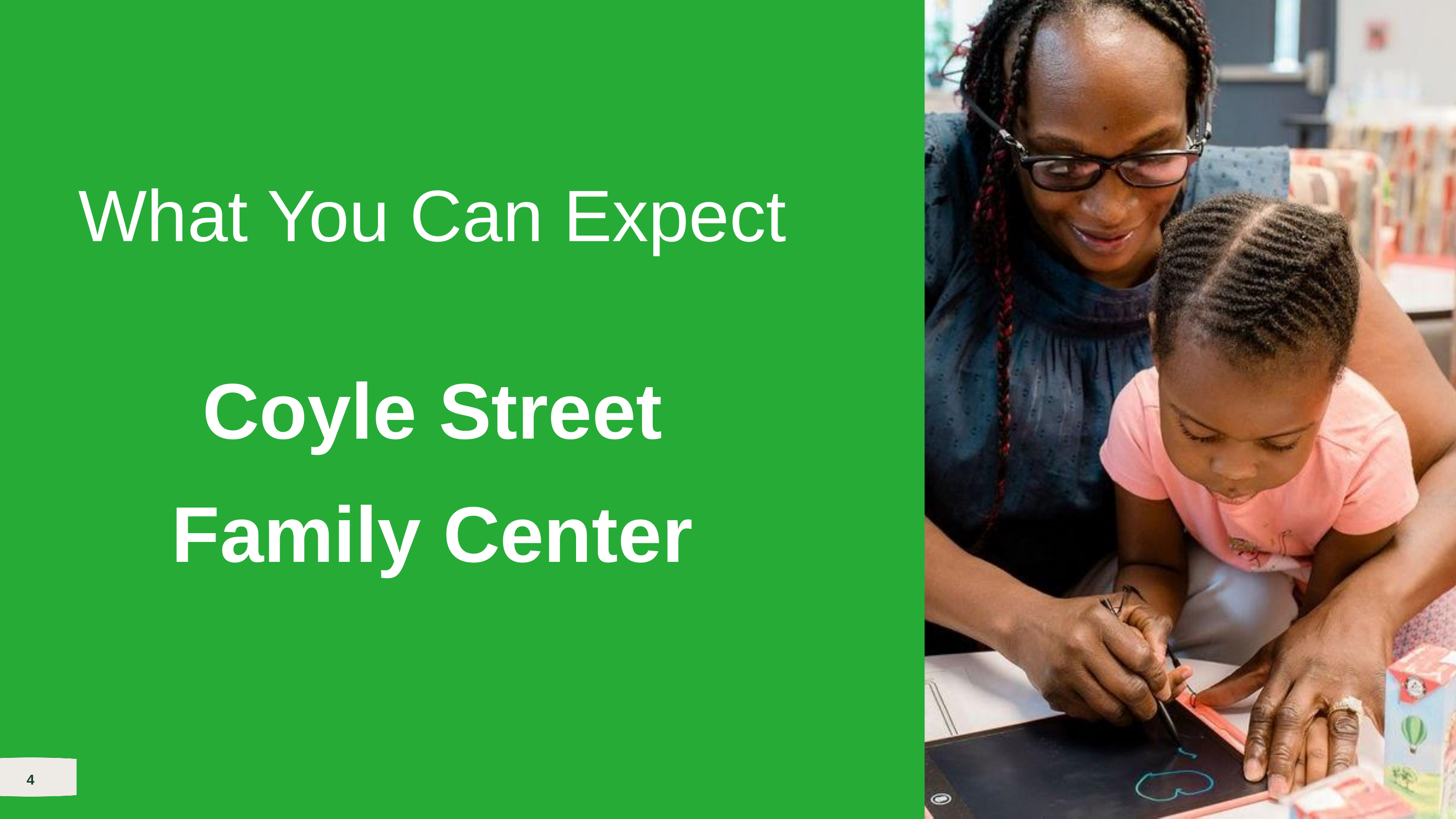

What You Can Expect

Coyle Street Family Center

4